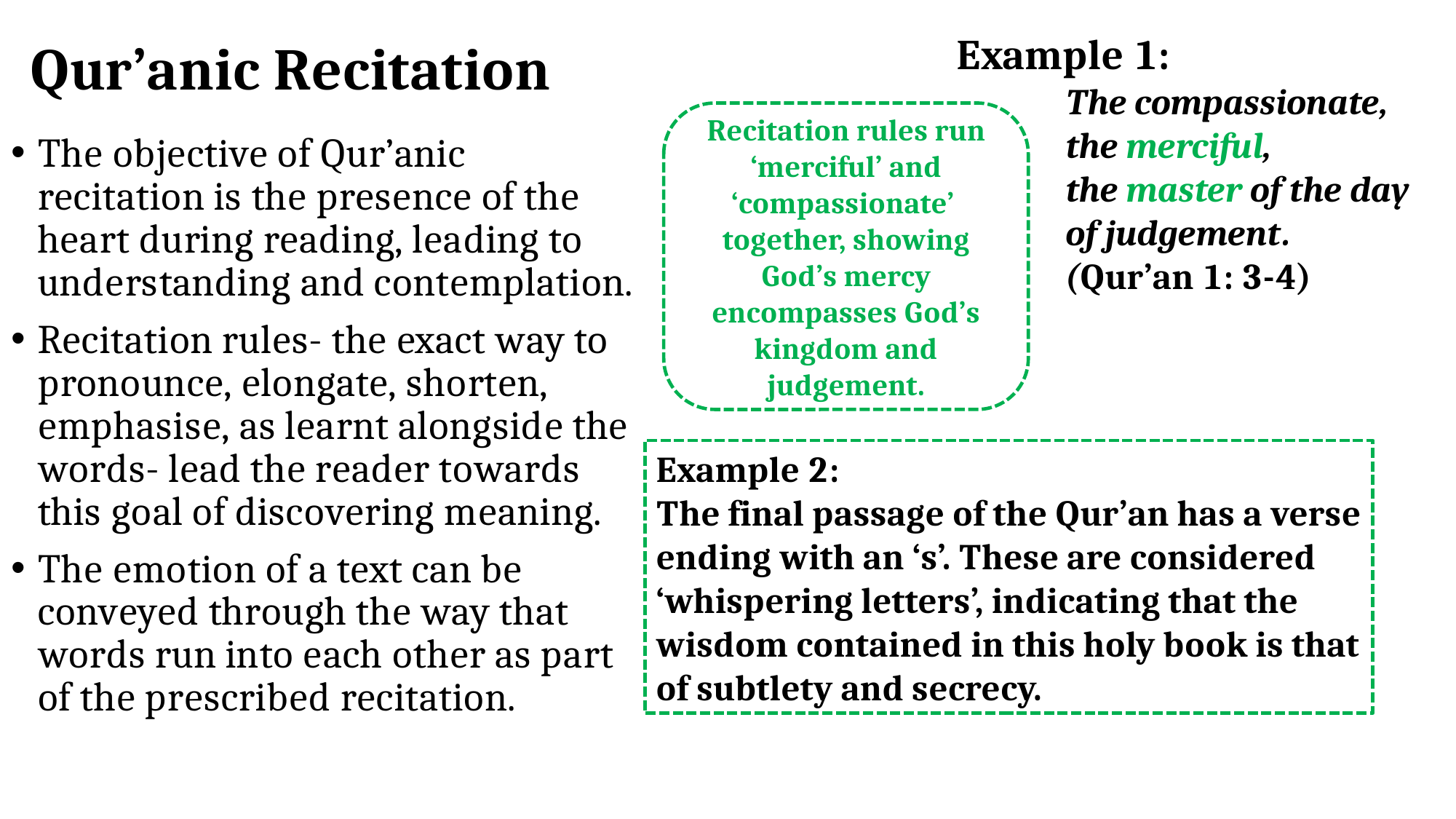

# Qur’anic Recitation
Example 1:
	The compassionate,
	the merciful,
	the master of the day 	of judgement.
	(Qur’an 1: 3-4)

Recitation rules run ‘merciful’ and ‘compassionate’  together, showing God’s mercy encompasses God’s kingdom and judgement.
The objective of Qur’anic recitation is the presence of the heart during reading, leading to understanding and contemplation.
Recitation rules- the exact way to pronounce, elongate, shorten, emphasise, as learnt alongside the words- lead the reader towards this goal of discovering meaning.
The emotion of a text can be conveyed through the way that words run into each other as part of the prescribed recitation.
Example 2:
The final passage of the Qur’an has a verse ending with an ‘s’. These are considered ‘whispering letters’, indicating that the wisdom contained in this holy book is that of subtlety and secrecy.